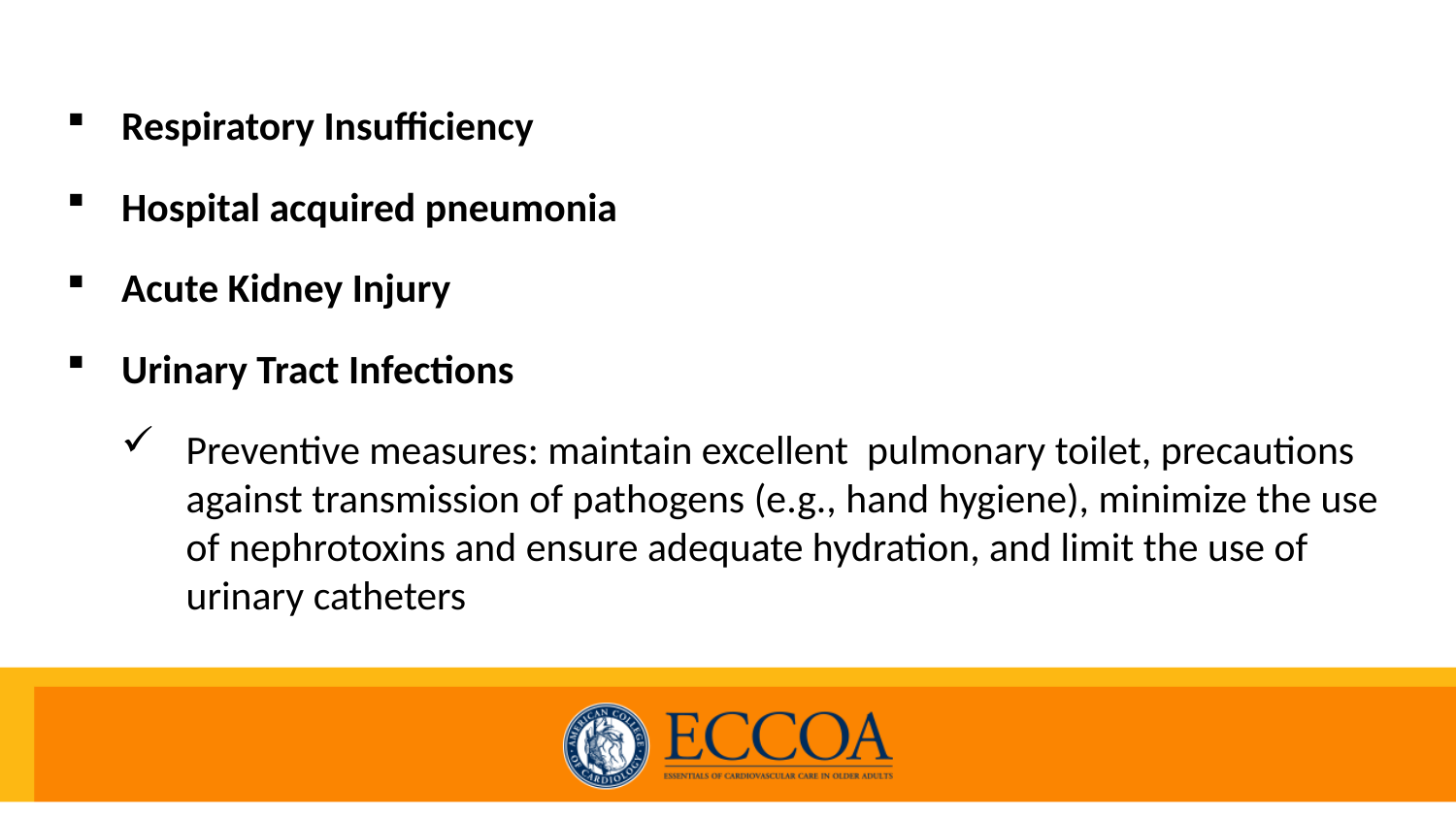

Respiratory Insufficiency
Hospital acquired pneumonia
Acute Kidney Injury
Urinary Tract Infections
Preventive measures: maintain excellent  pulmonary toilet, precautions against transmission of pathogens (e.g., hand hygiene), minimize the use of nephrotoxins and ensure adequate hydration, and limit the use of urinary catheters